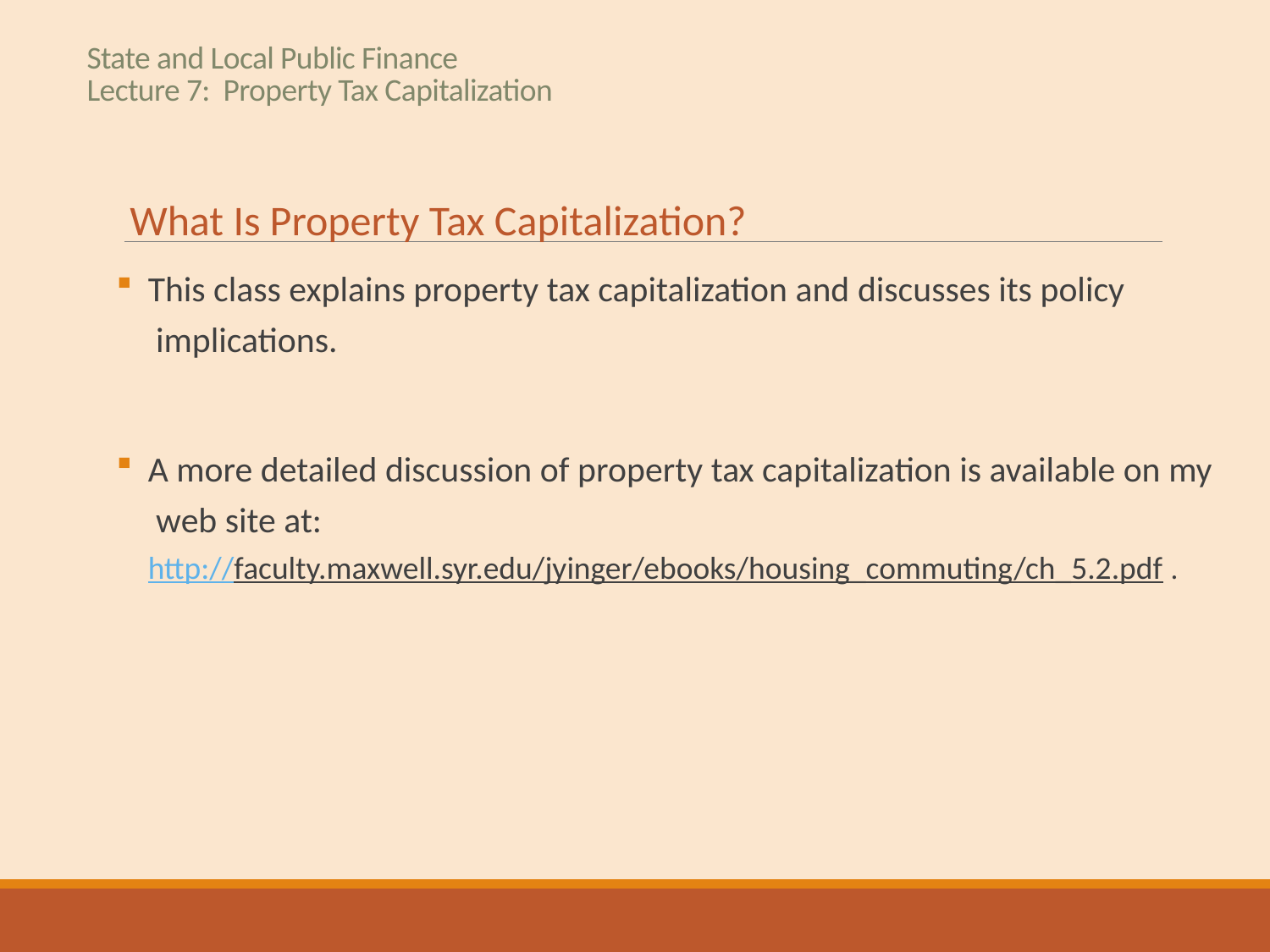

# State and Local Public Finance Lecture 7:  Property Tax Capitalization
What Is Property Tax Capitalization?
This class explains property tax capitalization and discusses its policy
 implications.

A more detailed discussion of property tax capitalization is available on my
 web site at:
http://faculty.maxwell.syr.edu/jyinger/ebooks/housing_commuting/ch_5.2.pdf .